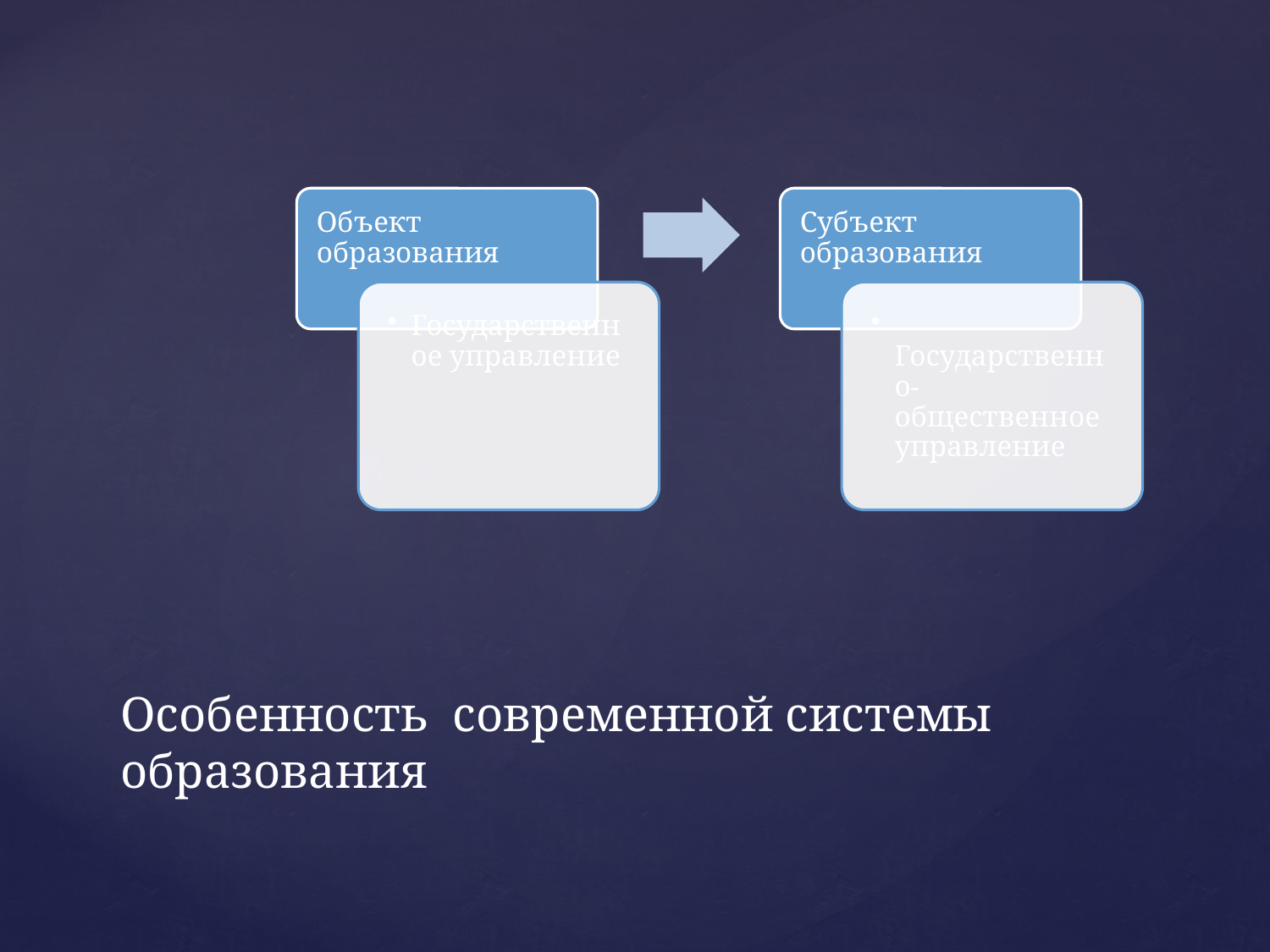

Объект образования
Государственное управление

Субъект образования
 Государственно-общественное управление

# Особенность  современной системы образования